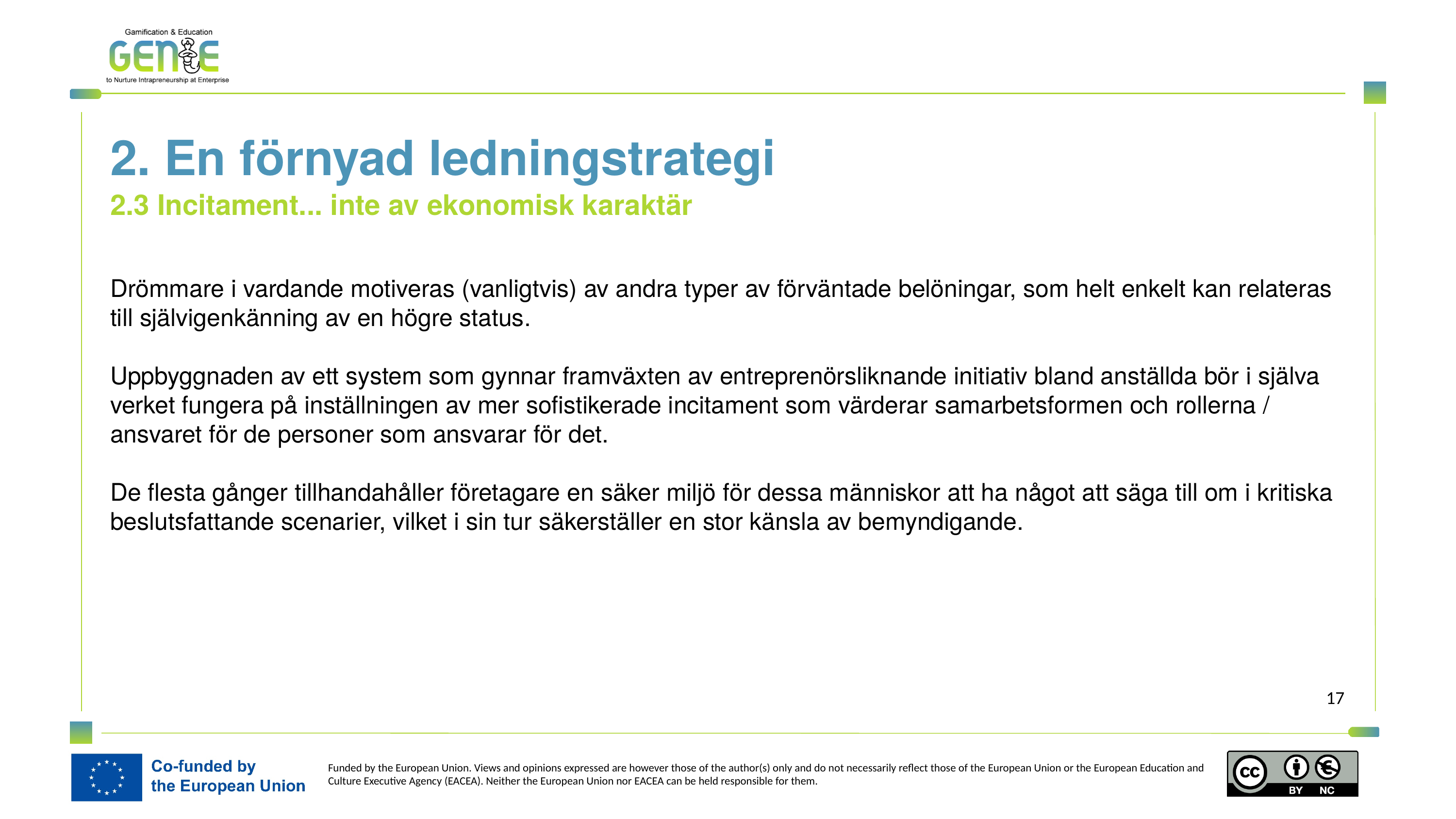

2. En förnyad ledningstrategi

2.3 Incitament... inte av ekonomisk karaktär

Drömmare i vardande motiveras (vanligtvis) av andra typer av förväntade belöningar, som helt enkelt kan relateras till självigenkänning av en högre status.

Uppbyggnaden av ett system som gynnar framväxten av entreprenörsliknande initiativ bland anställda bör i själva verket fungera på inställningen av mer sofistikerade incitament som värderar samarbetsformen och rollerna / ansvaret för de personer som ansvarar för det.

De flesta gånger tillhandahåller företagare en säker miljö för dessa människor att ha något att säga till om i kritiska beslutsfattande scenarier, vilket i sin tur säkerställer en stor känsla av bemyndigande.